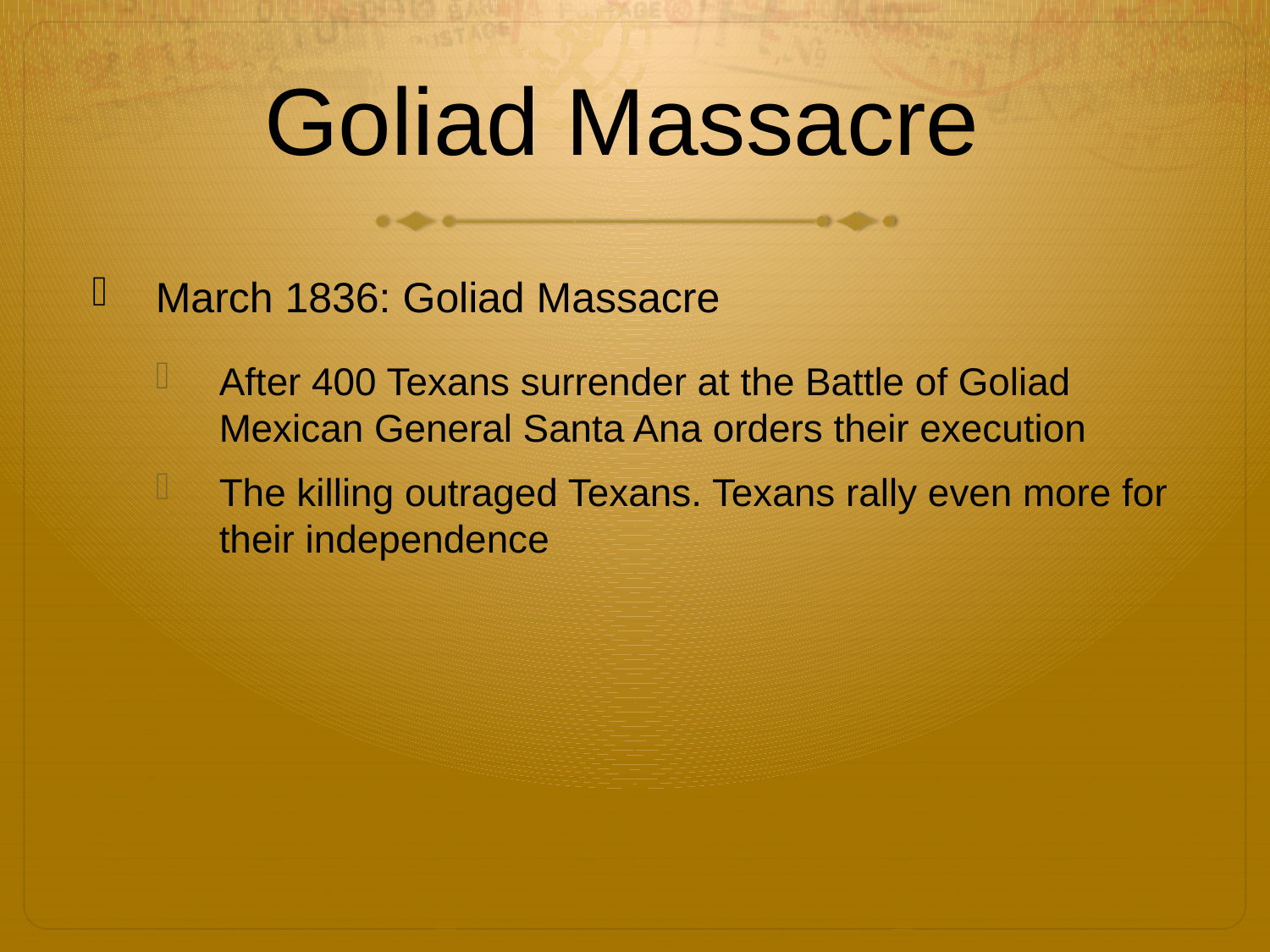

# Goliad Massacre
March 1836: Goliad Massacre
After 400 Texans surrender at the Battle of Goliad Mexican General Santa Ana orders their execution
The killing outraged Texans. Texans rally even more for their independence